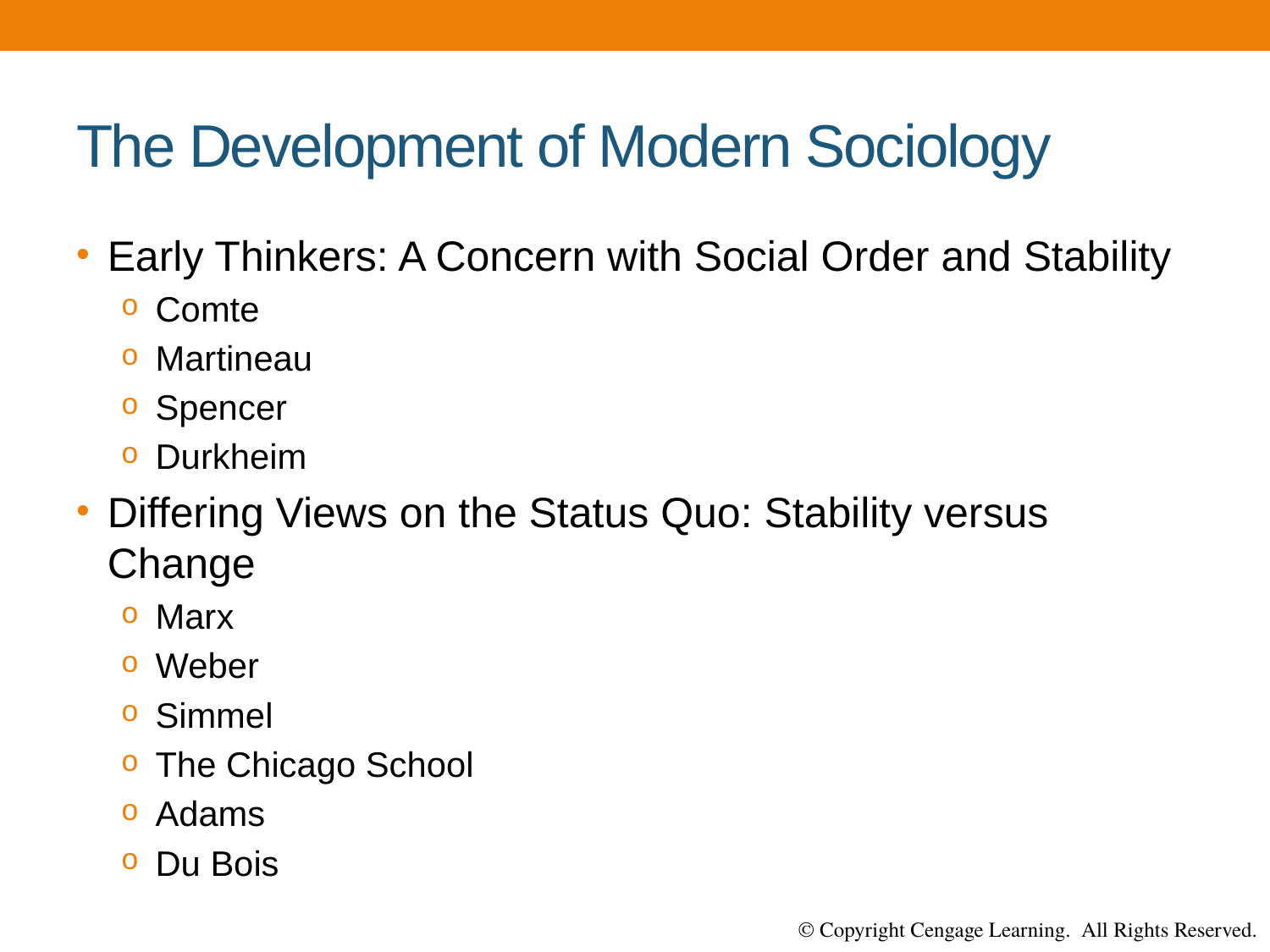

# The Development of Modern Sociology
Early Thinkers: A Concern with Social Order and Stability
Comte
Martineau
Spencer
Durkheim
Differing Views on the Status Quo: Stability versus Change
Marx
Weber
Simmel
The Chicago School
Adams
Du Bois